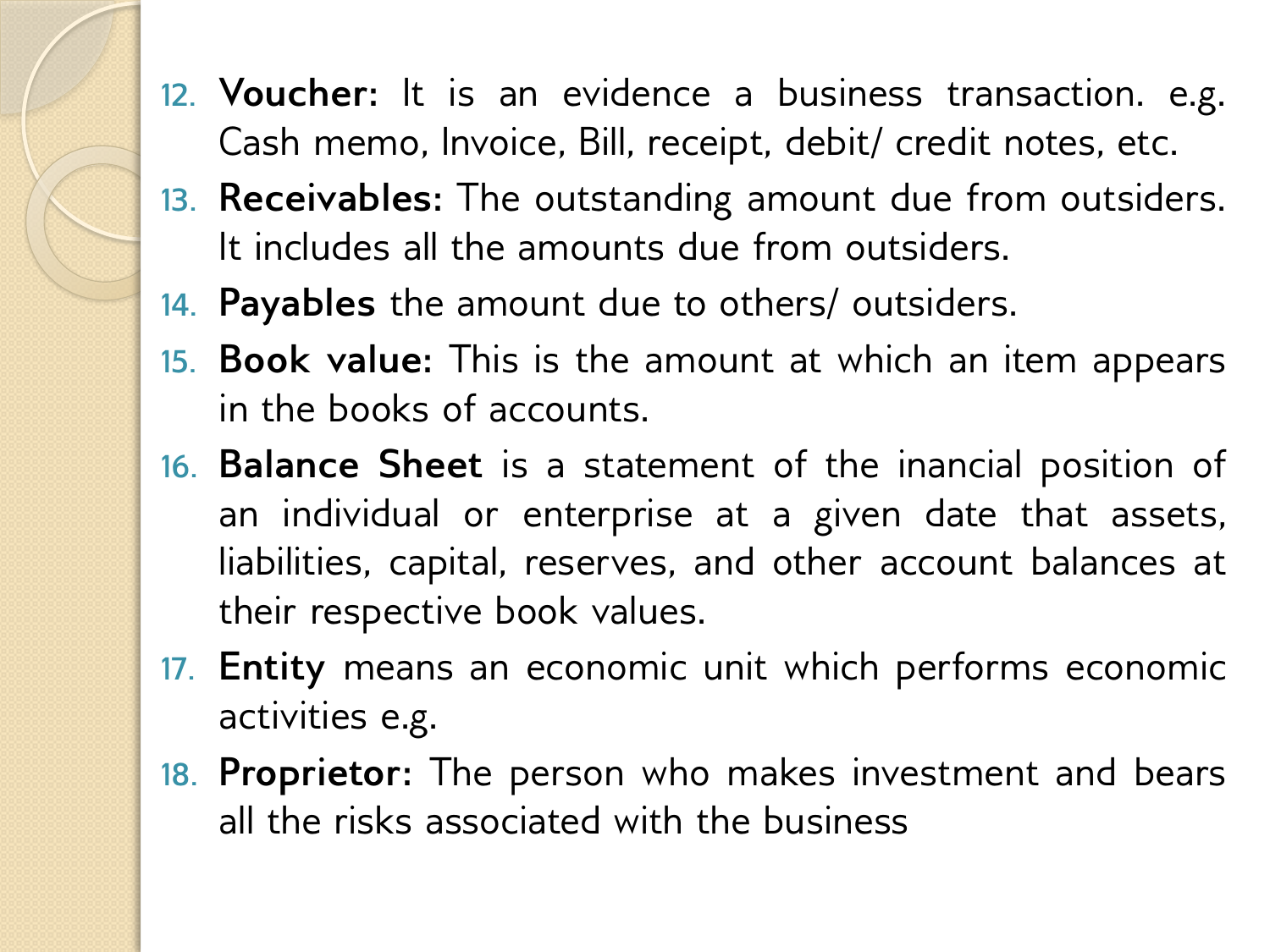

Voucher: It is an evidence a business transaction. e.g. Cash memo, Invoice, Bill, receipt, debit/ credit notes, etc.
Receivables: The outstanding amount due from outsiders. It includes all the amounts due from outsiders.
Payables the amount due to others/ outsiders.
Book value: This is the amount at which an item appears in the books of accounts.
Balance Sheet is a statement of the inancial position of an individual or enterprise at a given date that assets, liabilities, capital, reserves, and other account balances at their respective book values.
Entity means an economic unit which performs economic activities e.g.
Proprietor: The person who makes investment and bears all the risks associated with the business